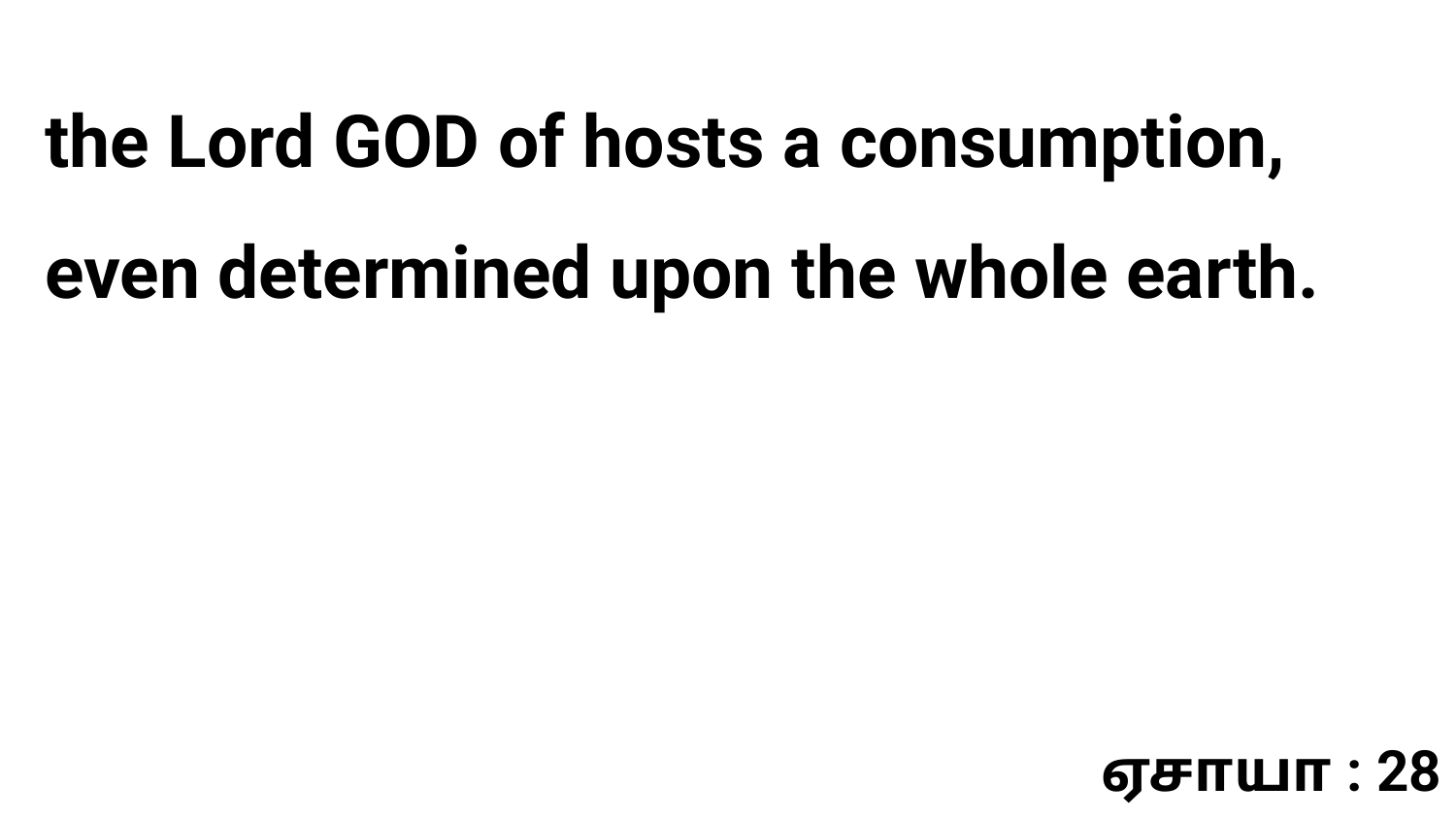

the Lord GOD of hosts a consumption, even determined upon the whole earth.
ஏசாயா : 28